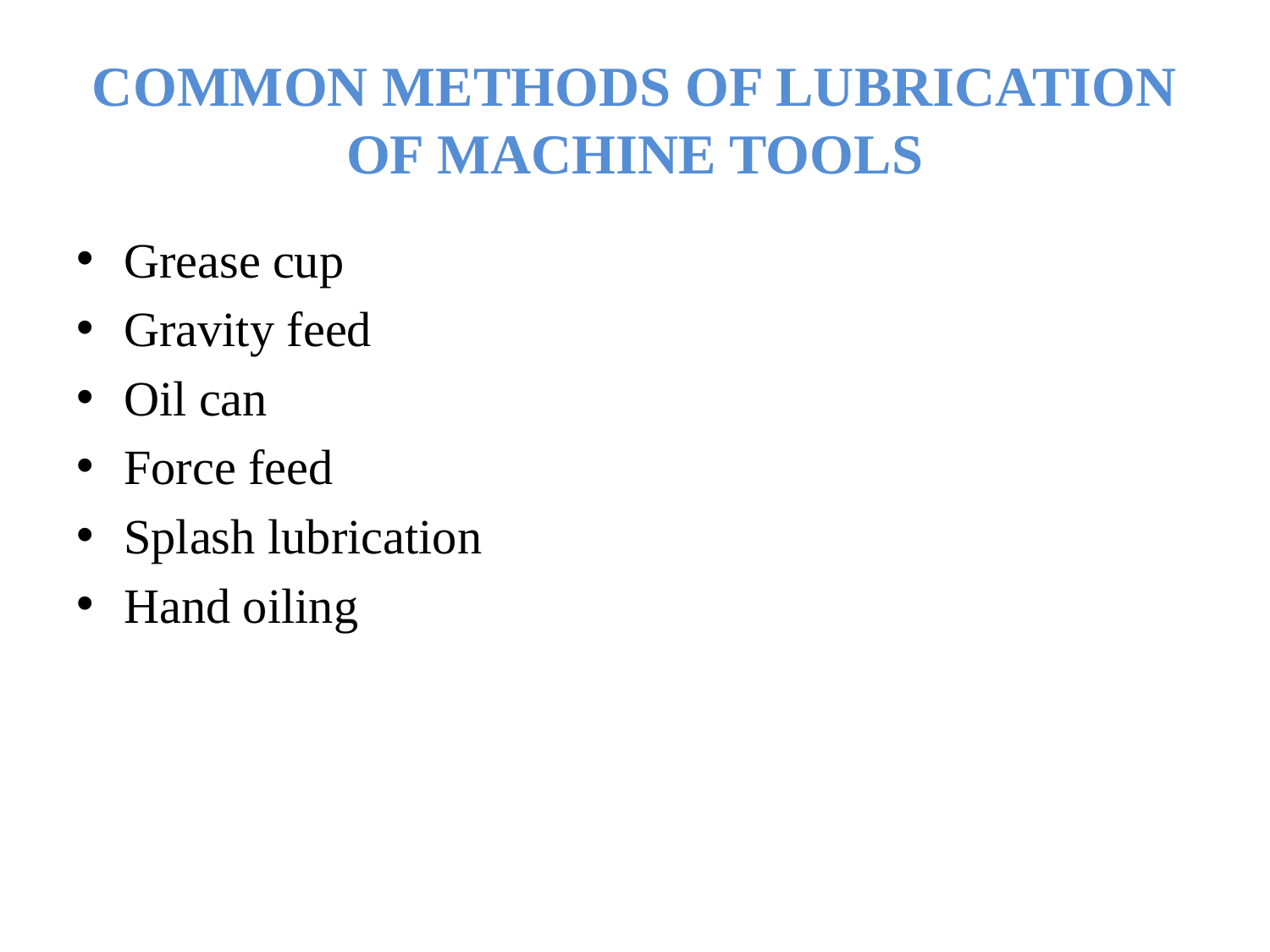

# COMMON METHODS OF LUBRICATION OF MACHINE TOOLS
Grease cup
Gravity feed
Oil can
Force feed
Splash lubrication
Hand oiling